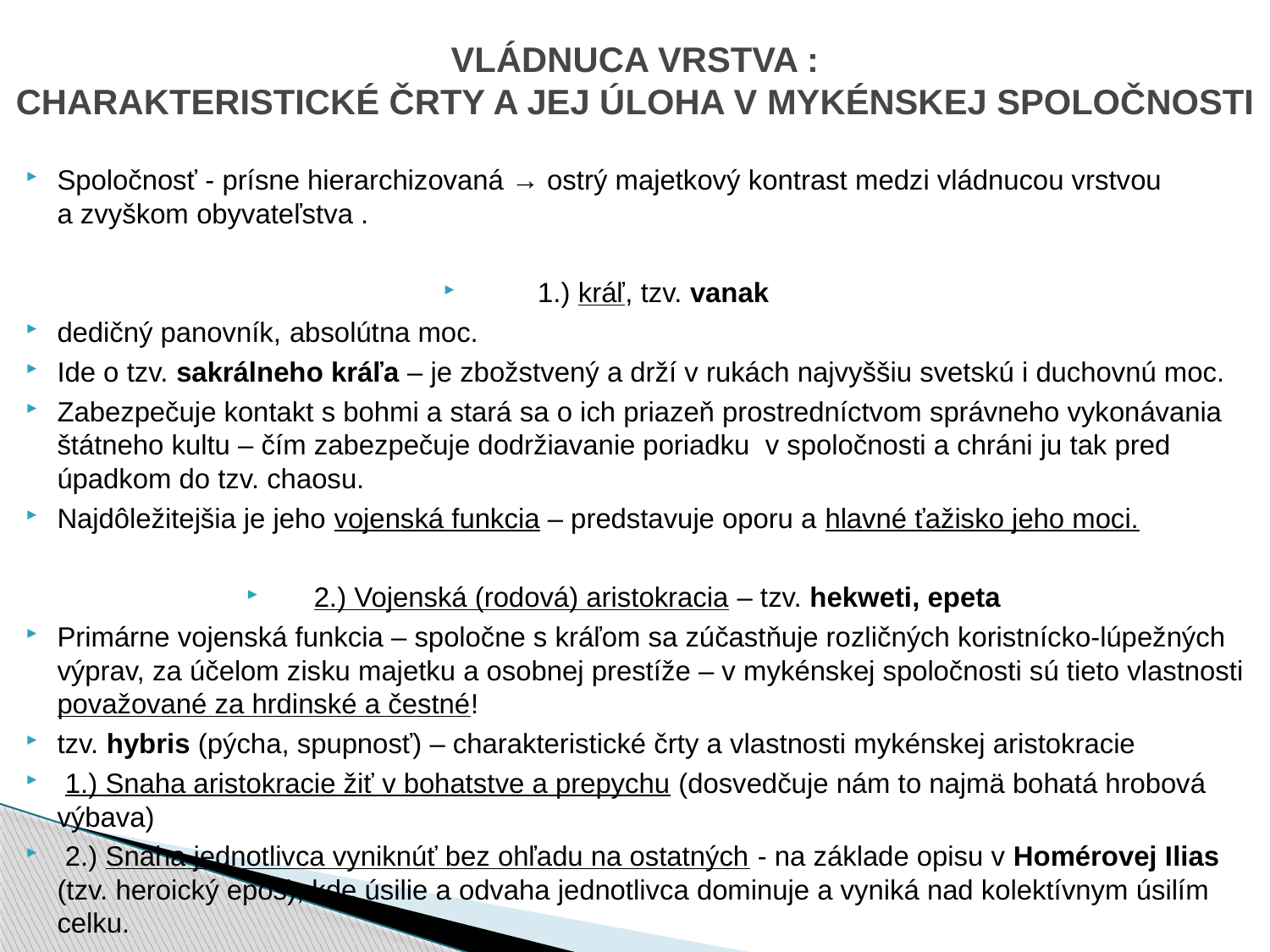

# VLÁDNUCA VRSTVA : CHARAKTERISTICKÉ ČRTY A JEJ ÚLOHA V MYKÉNSKEJ SPOLOČNOSTI
Spoločnosť - prísne hierarchizovaná → ostrý majetkový kontrast medzi vládnucou vrstvou a zvyškom obyvateľstva .

1.) kráľ, tzv. vanak
dedičný panovník, absolútna moc.
Ide o tzv. sakrálneho kráľa – je zbožstvený a drží v rukách najvyššiu svetskú i duchovnú moc.
Zabezpečuje kontakt s bohmi a stará sa o ich priazeň prostredníctvom správneho vykonávania štátneho kultu – čím zabezpečuje dodržiavanie poriadku  v spoločnosti a chráni ju tak pred úpadkom do tzv. chaosu.
Najdôležitejšia je jeho vojenská funkcia – predstavuje oporu a hlavné ťažisko jeho moci.

2.) Vojenská (rodová) aristokracia – tzv. hekweti, epeta
Primárne vojenská funkcia – spoločne s kráľom sa zúčastňuje rozličných koristnícko-lúpežných výprav, za účelom zisku majetku a osobnej prestíže – v mykénskej spoločnosti sú tieto vlastnosti považované za hrdinské a čestné!
tzv. hybris (pýcha, spupnosť) – charakteristické črty a vlastnosti mykénskej aristokracie
 1.) Snaha aristokracie žiť v bohatstve a prepychu (dosvedčuje nám to najmä bohatá hrobová výbava)
 2.) Snaha jednotlivca vyniknúť bez ohľadu na ostatných - na základe opisu v Homérovej Ilias (tzv. heroický epos), kde úsilie a odvaha jednotlivca dominuje a vyniká nad kolektívnym úsilím celku.